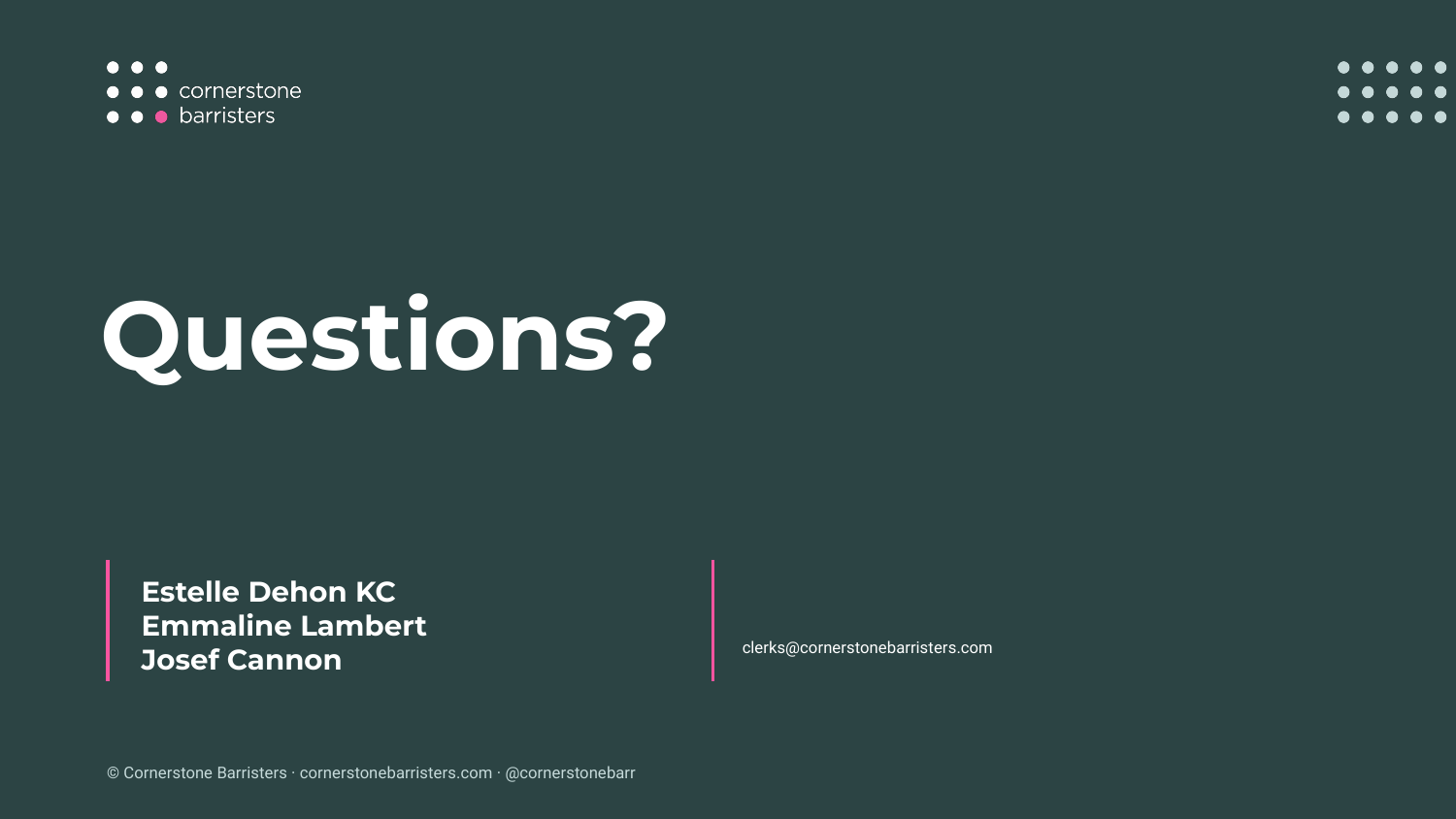

Questions?
Estelle Dehon KC
Emmaline Lambert
Josef Cannon

clerks@cornerstonebarristers.com